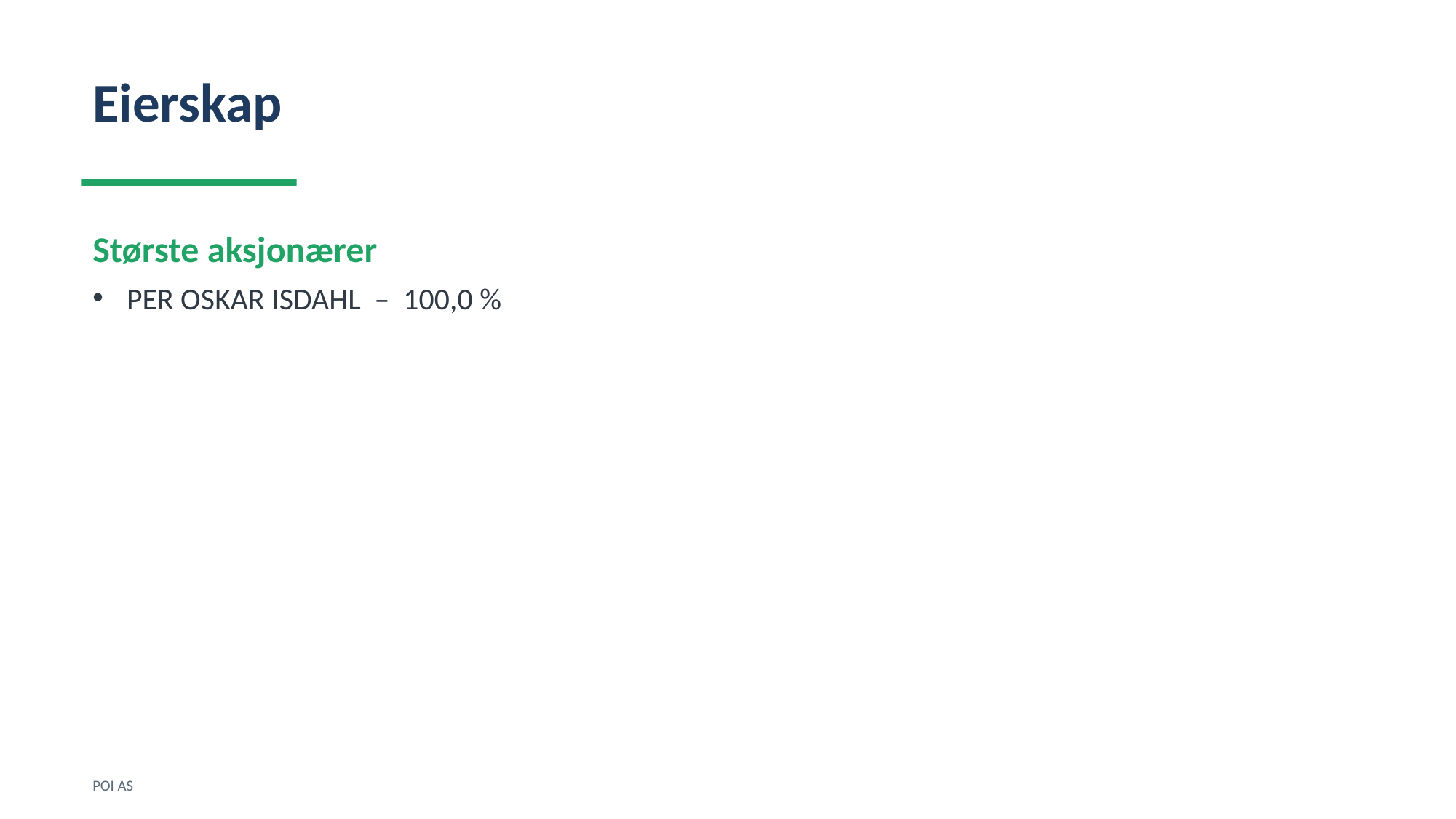

Eierskap

Største aksjonærer
PER OSKAR ISDAHL  –  100,0 %
POI AS